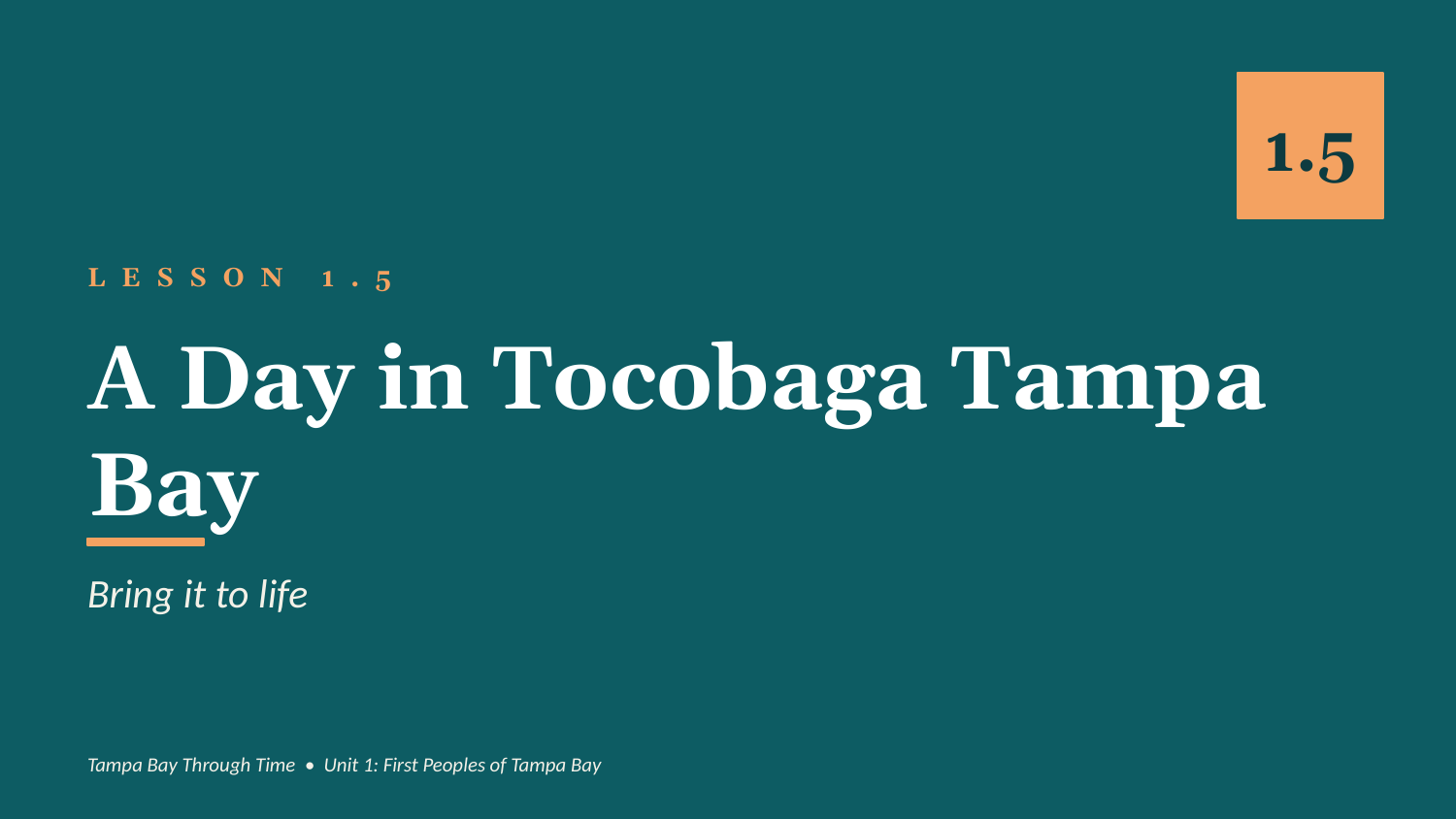

1.5
LESSON 1.5
A Day in Tocobaga Tampa Bay

Bring it to life
Tampa Bay Through Time  •  Unit 1: First Peoples of Tampa Bay